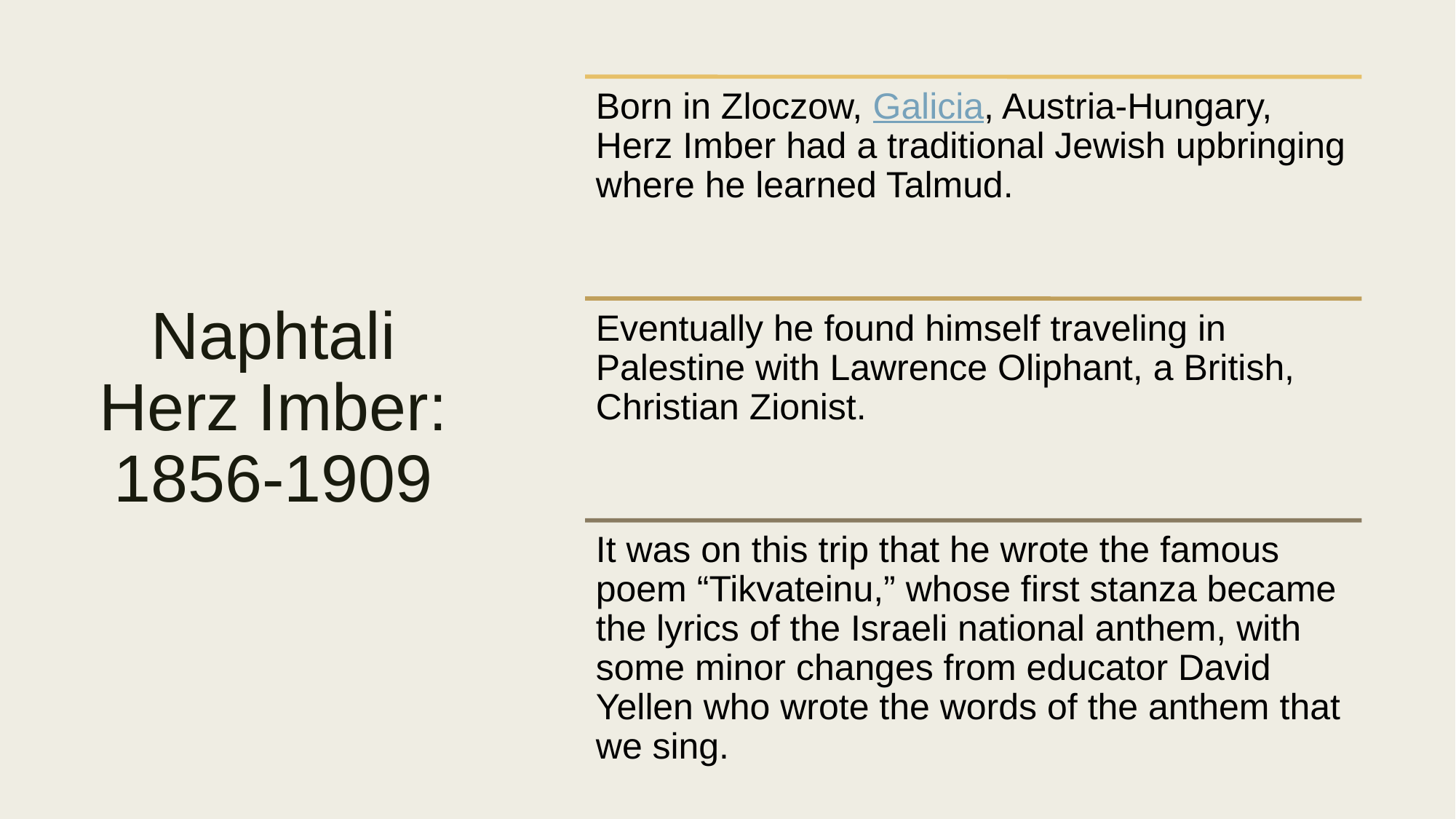

# Naphtali Herz Imber: 1856-1909
Born in Zloczow, Galicia, Austria-Hungary, Herz Imber had a traditional Jewish upbringing where he learned Talmud.
Eventually he found himself traveling in Palestine with Lawrence Oliphant, a British, Christian Zionist.
It was on this trip that he wrote the famous poem “Tikvateinu,” whose first stanza became the lyrics of the Israeli national anthem, with some minor changes from educator David Yellen who wrote the words of the anthem that we sing.